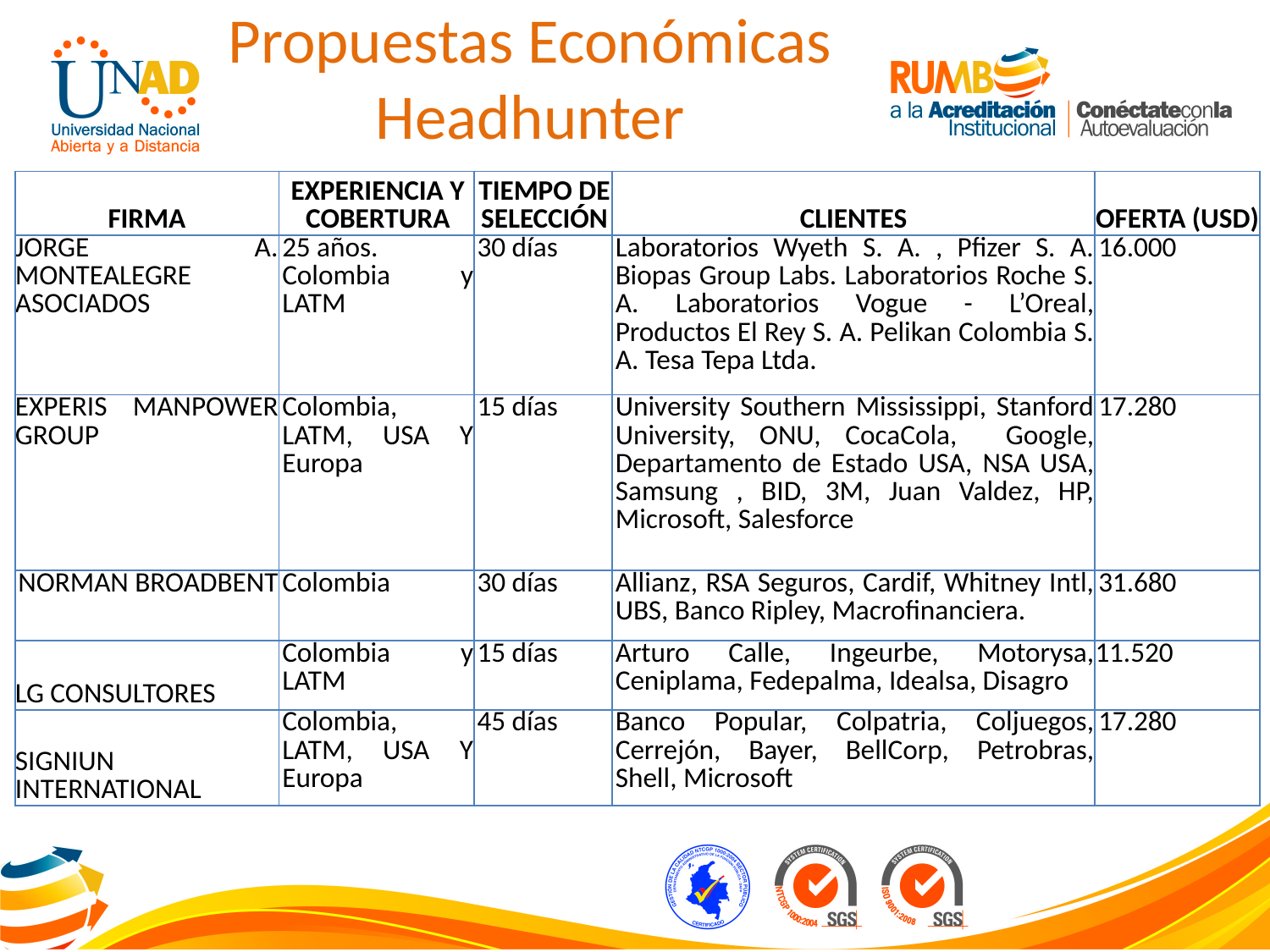

# Propuestas Económicas Headhunter
| FIRMA | EXPERIENCIA Y COBERTURA | TIEMPO DE SELECCIÓN | CLIENTES | OFERTA (USD) |
| --- | --- | --- | --- | --- |
| JORGE A. MONTEALEGRE ASOCIADOS | 25 años. Colombia y LATM | 30 días | Laboratorios Wyeth S. A. , Pfizer S. A. Biopas Group Labs. Laboratorios Roche S. A. Laboratorios Vogue - L’Oreal, Productos El Rey S. A. Pelikan Colombia S. A. Tesa Tepa Ltda. | 16.000 |
| EXPERIS MANPOWER GROUP | Colombia, LATM, USA Y Europa | 15 días | University Southern Mississippi, Stanford University, ONU, CocaCola, Google, Departamento de Estado USA, NSA USA, Samsung , BID, 3M, Juan Valdez, HP, Microsoft, Salesforce | 17.280 |
| NORMAN BROADBENT | Colombia | 30 días | Allianz, RSA Seguros, Cardif, Whitney Intl, UBS, Banco Ripley, Macrofinanciera. | 31.680 |
| LG CONSULTORES | Colombia y LATM | 15 días | Arturo Calle, Ingeurbe, Motorysa, Ceniplama, Fedepalma, Idealsa, Disagro | 11.520 |
| SIGNIUN INTERNATIONAL | Colombia, LATM, USA Y Europa | 45 días | Banco Popular, Colpatria, Coljuegos, Cerrejón, Bayer, BellCorp, Petrobras, Shell, Microsoft | 17.280 |